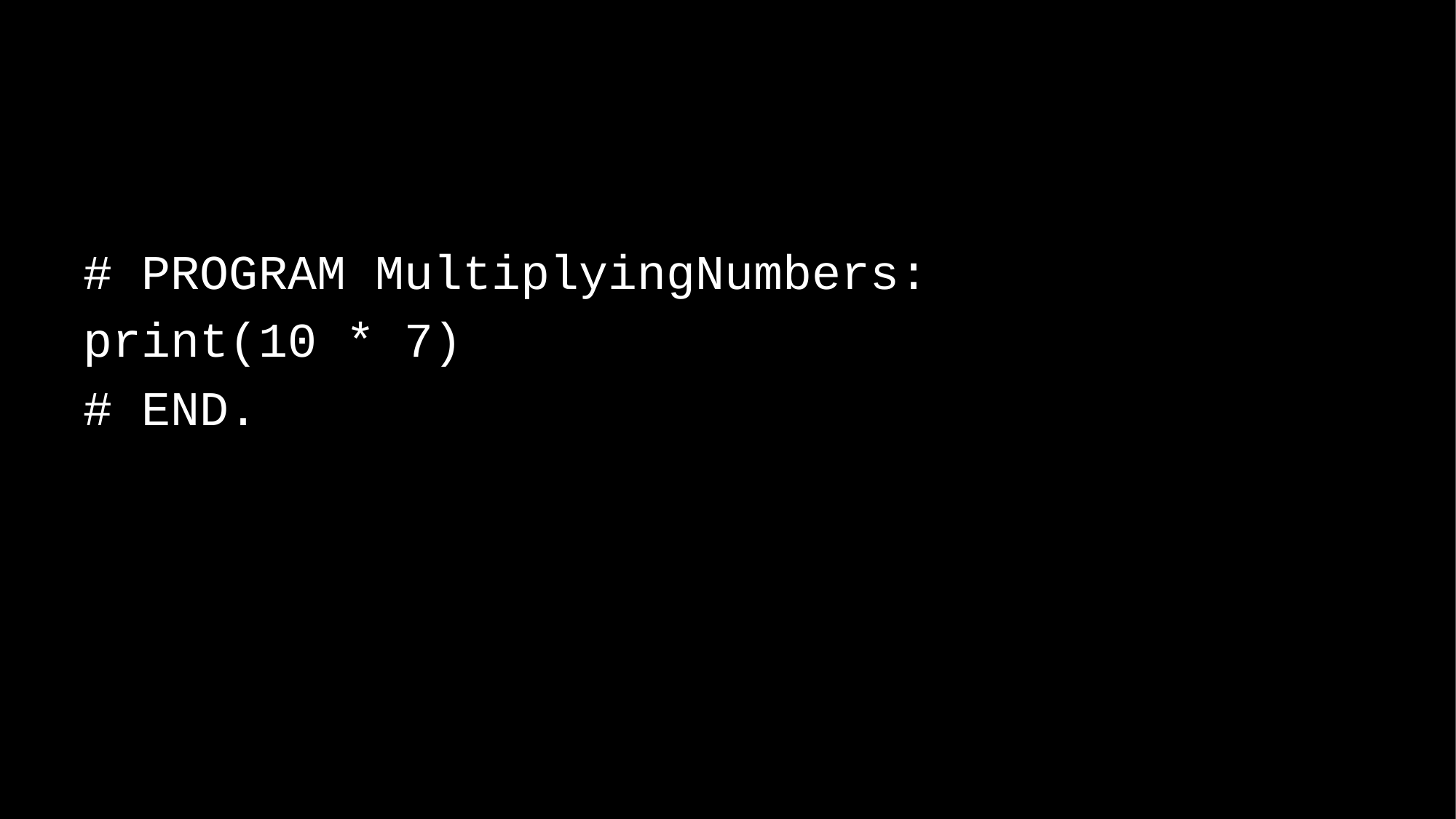

# PROGRAM MultiplyingNumbers:
print(10 * 7)
# END.